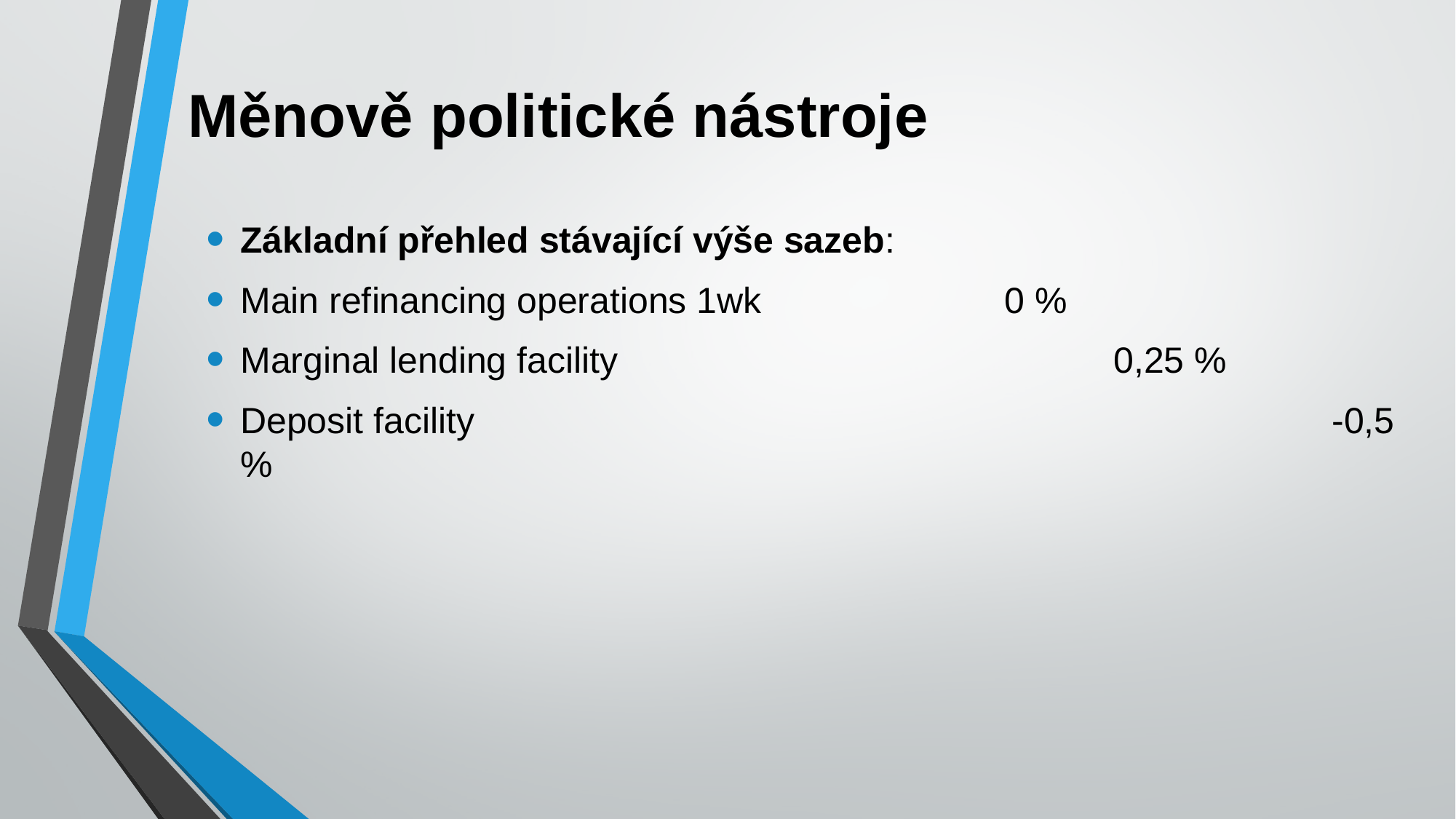

# Měnově politické nástroje

Základní přehled stávající výše sazeb:
Main refinancing operations 1wk			0 %
Marginal lending facility					0,25 %
Deposit facility								-0,5 %